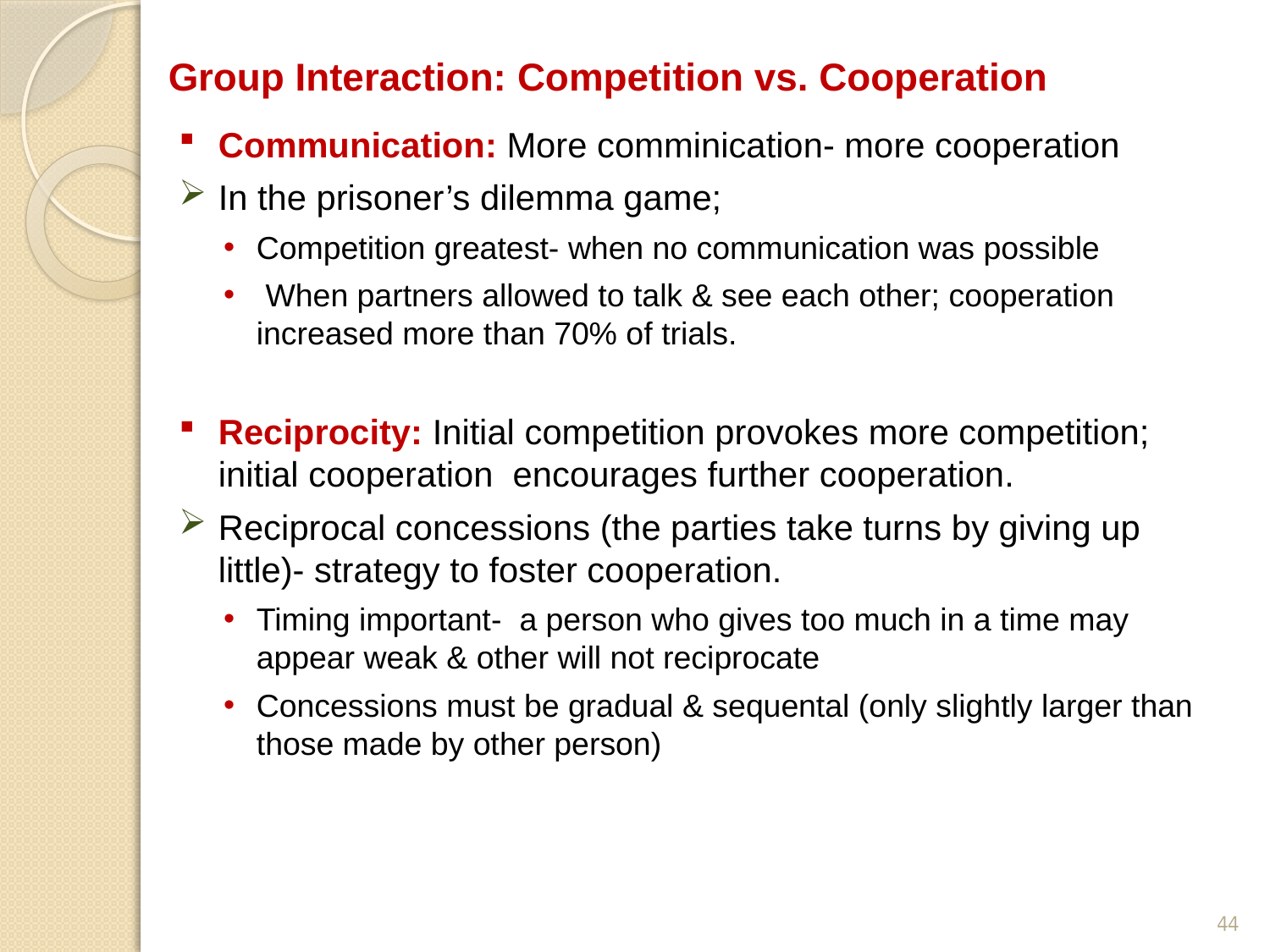

# Group Interaction: Competition vs. Cooperation
Communication: More comminication- more cooperation
In the prisoner’s dilemma game;
Competition greatest- when no communication was possible
 When partners allowed to talk & see each other; cooperation increased more than 70% of trials.

Reciprocity: Initial competition provokes more competition; initial cooperation  encourages further cooperation.
Reciprocal concessions (the parties take turns by giving up little)- strategy to foster cooperation.
Timing important-  a person who gives too much in a time may appear weak & other will not reciprocate
Concessions must be gradual & sequental (only slightly larger than those made by other person)

44